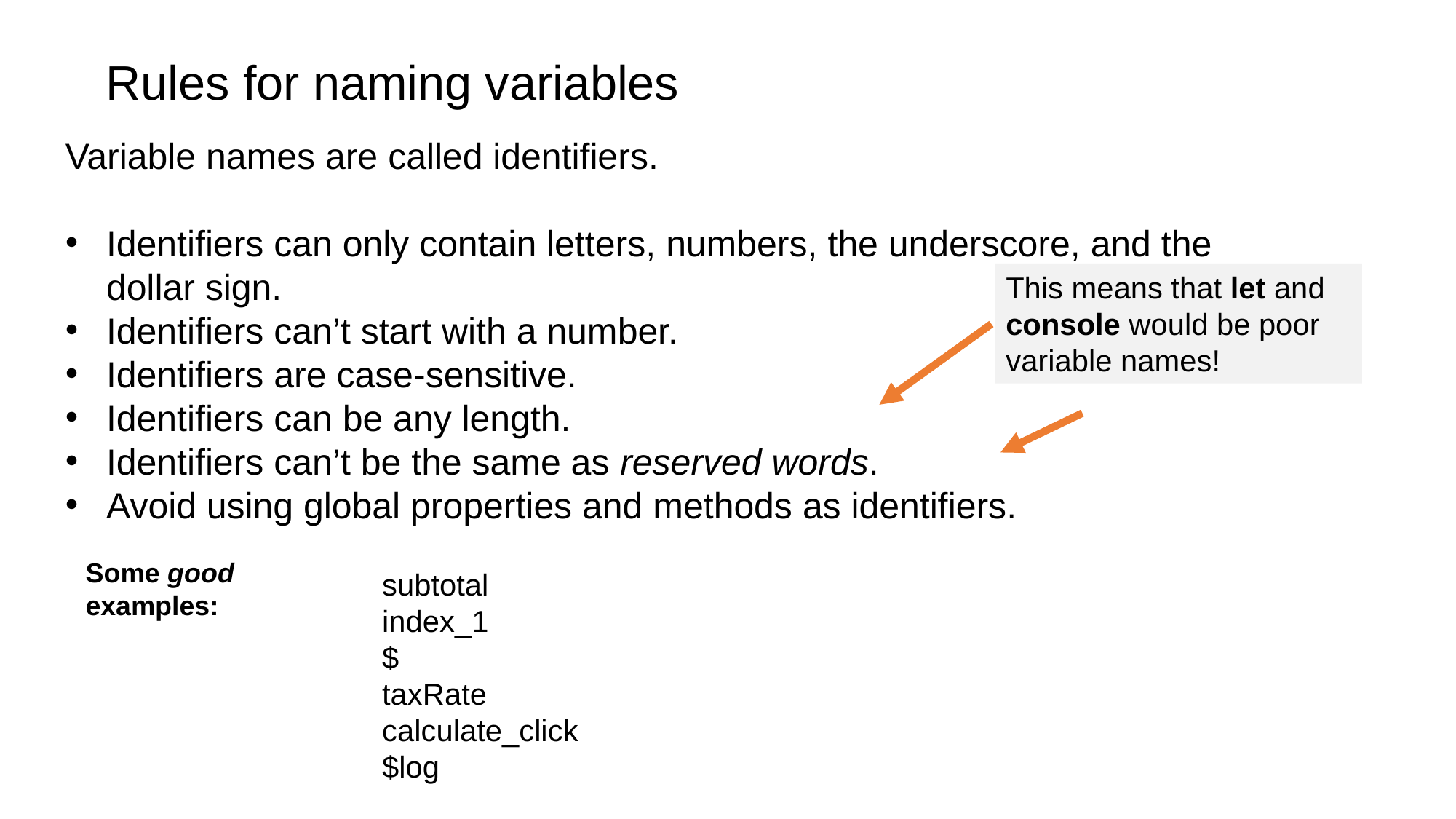

# Rules for naming variables
Variable names are called identifiers.

Identifiers can only contain letters, numbers, the underscore, and the dollar sign.
Identifiers can’t start with a number.
Identifiers are case-sensitive.
Identifiers can be any length.
Identifiers can’t be the same as reserved words.
Avoid using global properties and methods as identifiers.

This means that let and console would be poor variable names!
Some good examples:
subtotal
index_1
$
taxRate
calculate_click
$log

 Slide 23